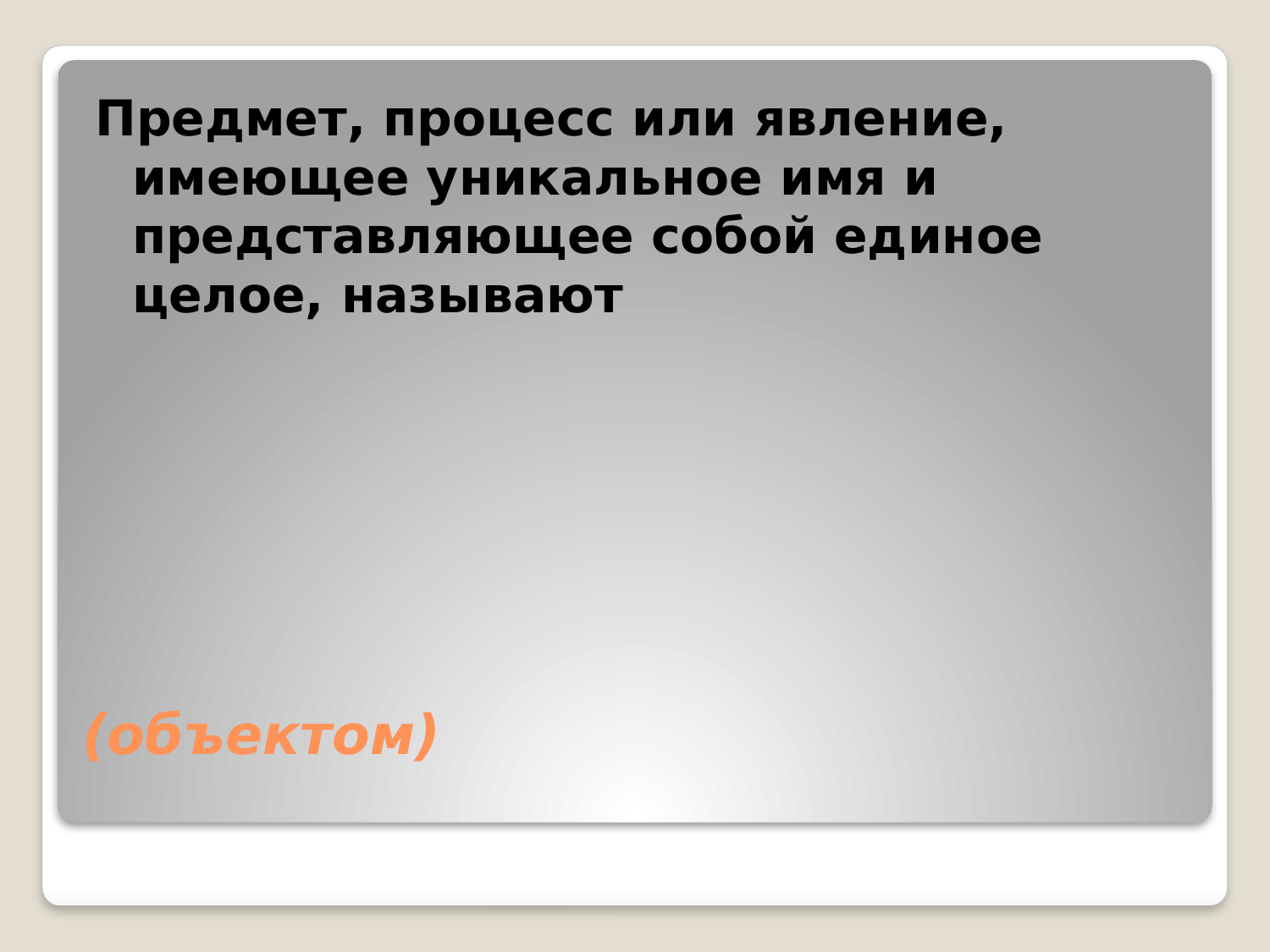

Предмет, процесс или явление, имеющее уникальное имя и представляющее собой единое целое, называют
# (объектом)